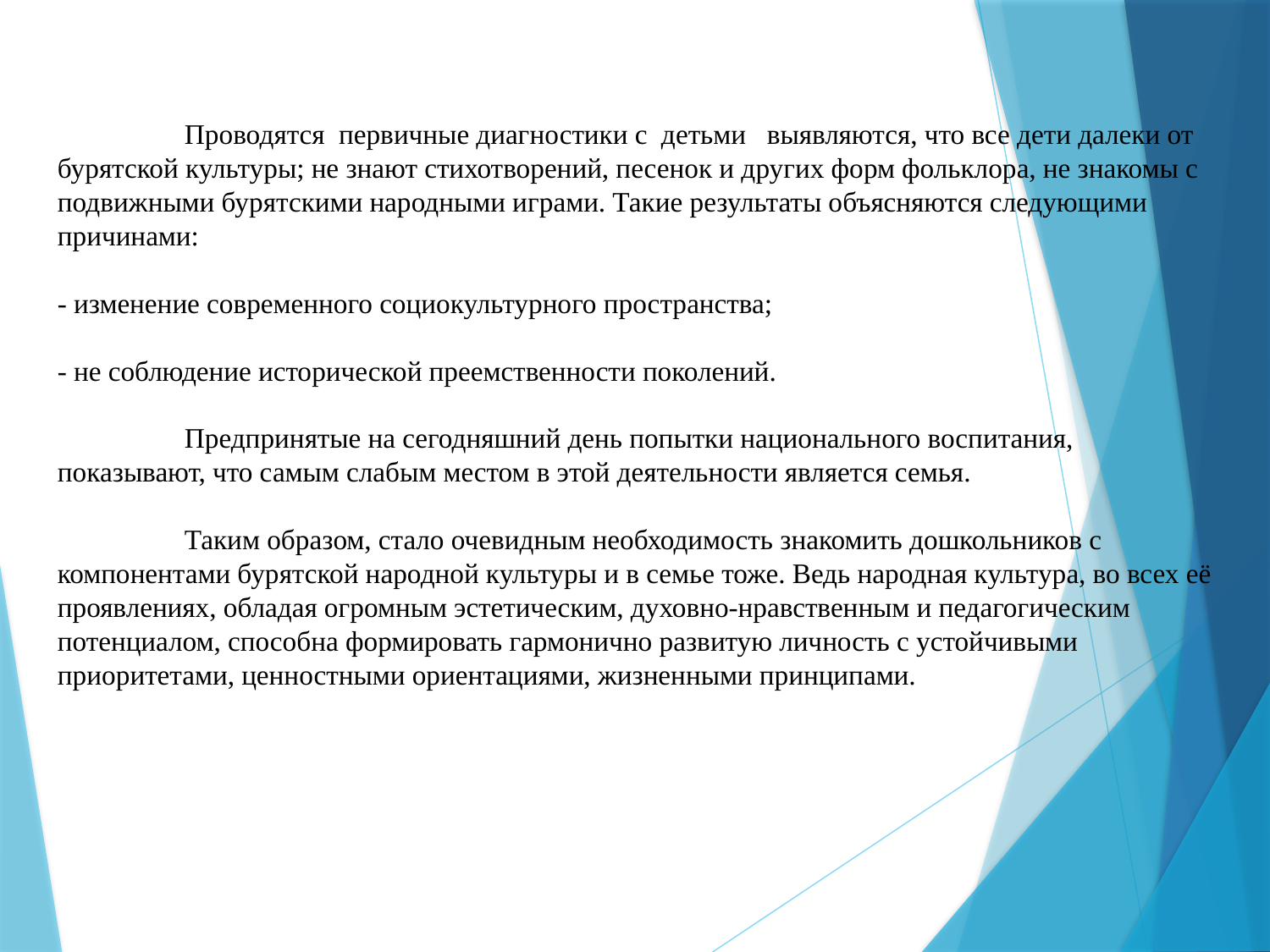

Проводятся  первичные диагностики с  детьми   выявляются, что все дети далеки от бурятской культуры; не знают стихотворений, песенок и других форм фольклора, не знакомы с подвижными бурятскими народными играми. Такие результаты объясняются следующими причинами:

- изменение современного социокультурного пространства;

- не соблюдение исторической преемственности поколений.

	Предпринятые на сегодняшний день попытки национального воспитания, показывают, что самым слабым местом в этой деятельности является семья.

	Таким образом, стало очевидным необходимость знакомить дошкольников с компонентами бурятской народной культуры и в семье тоже. Ведь народная культура, во всех её проявлениях, обладая огромным эстетическим, духовно-нравственным и педагогическим потенциалом, способна формировать гармонично развитую личность с устойчивыми приоритетами, ценностными ориентациями, жизненными принципами.